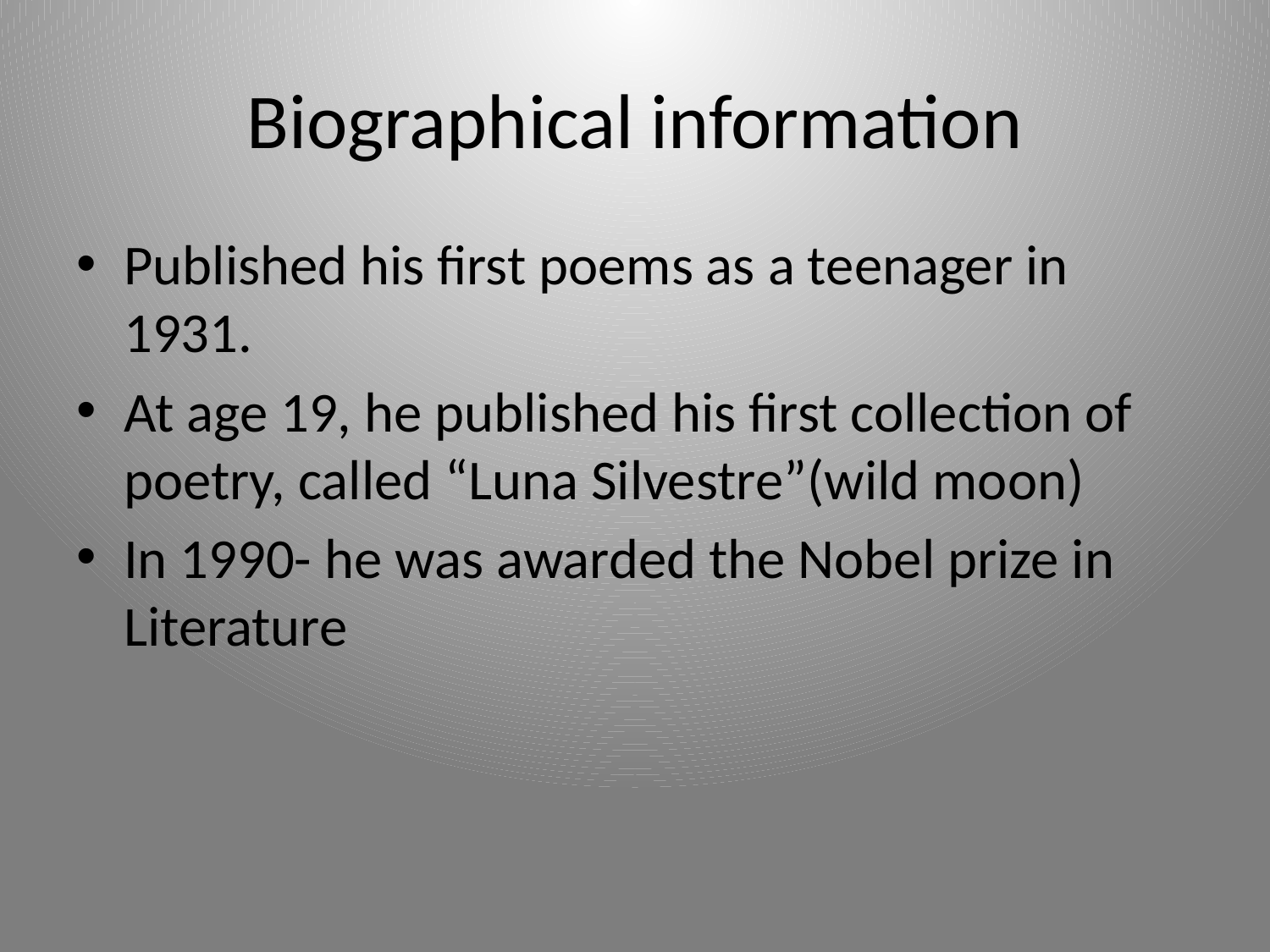

# Biographical information
Published his first poems as a teenager in 1931.
At age 19, he published his first collection of poetry, called “Luna Silvestre”(wild moon)
In 1990- he was awarded the Nobel prize in Literature